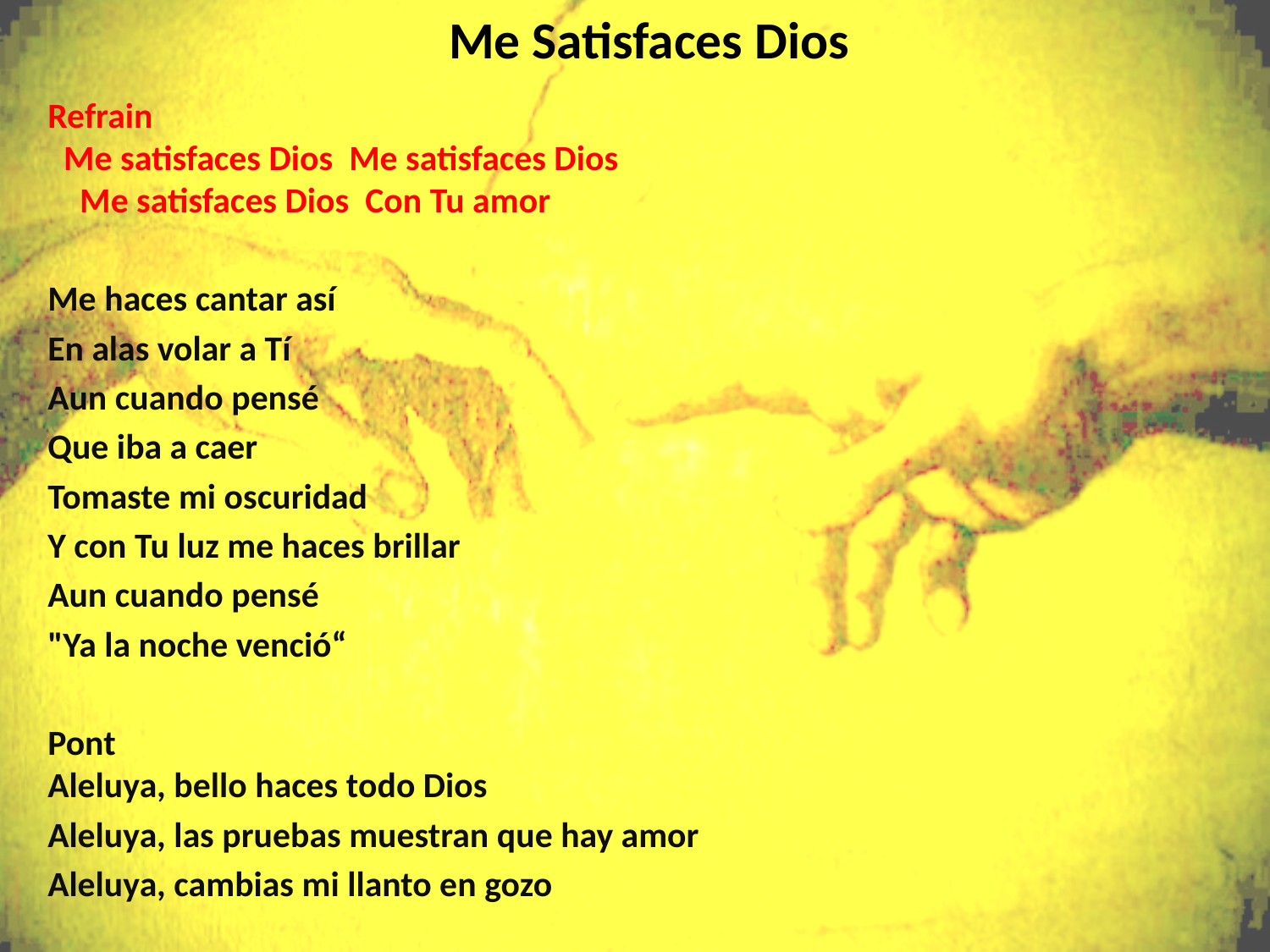

# Me Satisfaces Dios
Refrain                                                                        Me satisfaces Dios  Me satisfaces Dios                Me satisfaces Dios  Con Tu amor

Me haces cantar así
En alas volar a Tí
Aun cuando pensé
Que iba a caer
Tomaste mi oscuridad
Y con Tu luz me haces brillar
Aun cuando pensé
"Ya la noche venció“

Pont                                                                         Aleluya, bello haces todo Dios
Aleluya, las pruebas muestran que hay amor
Aleluya, cambias mi llanto en gozo